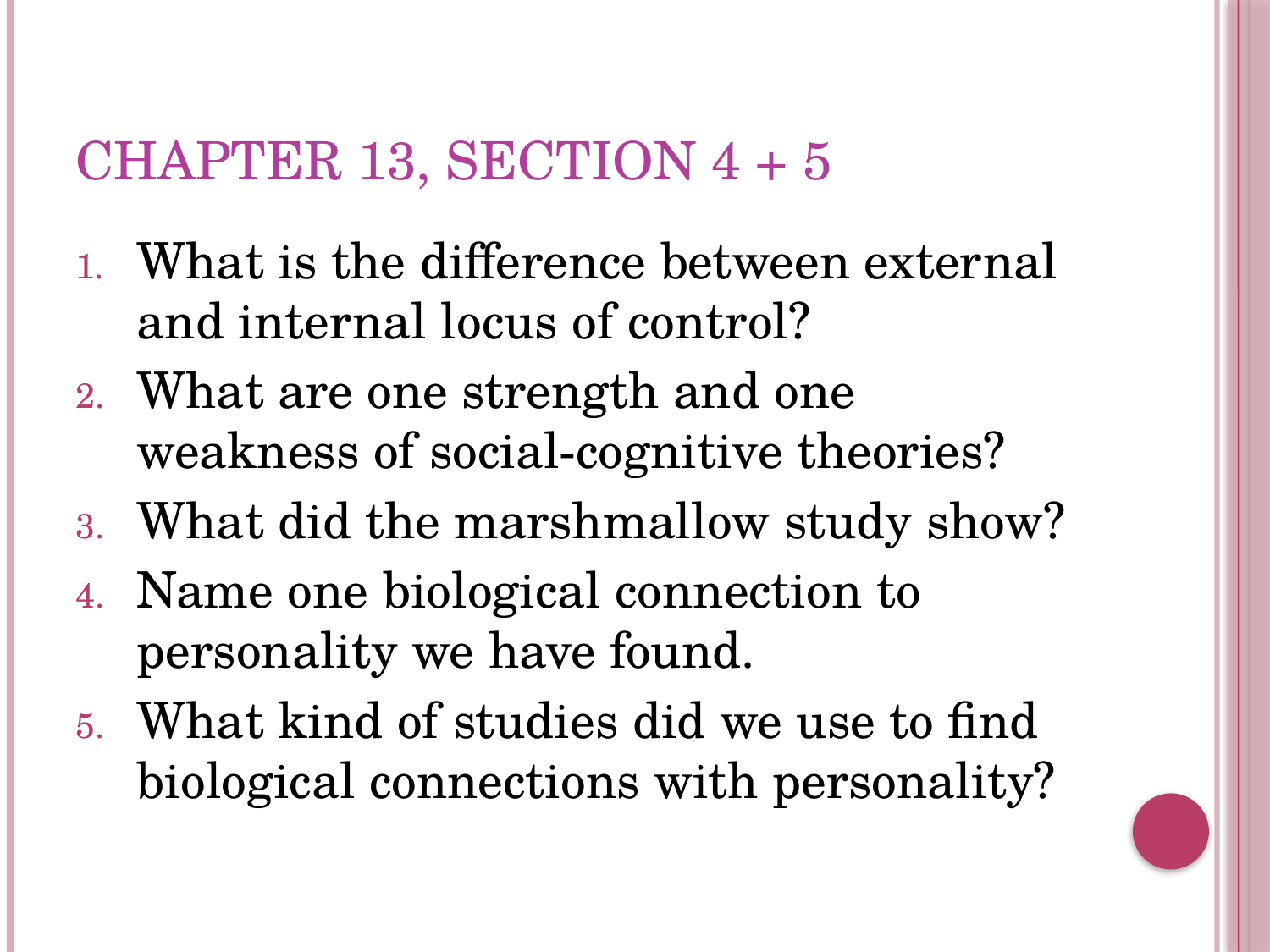

# Chapter 13, Section 4 + 5
What is the difference between external and internal locus of control?
What are one strength and one weakness of social-cognitive theories?
What did the marshmallow study show?
Name one biological connection to personality we have found.
What kind of studies did we use to find biological connections with personality?